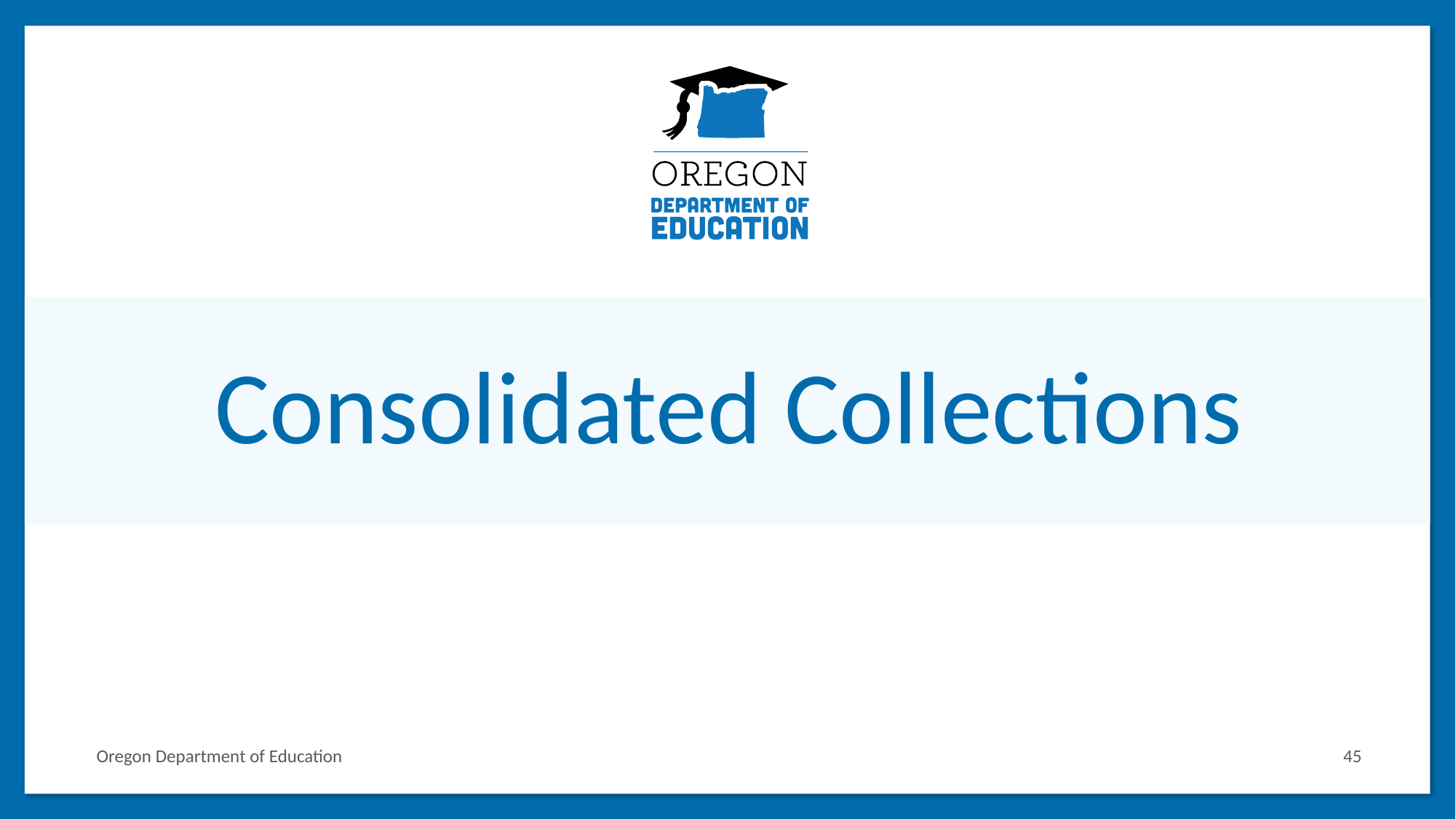

# Consolidated Collections
Oregon Department of Education
45